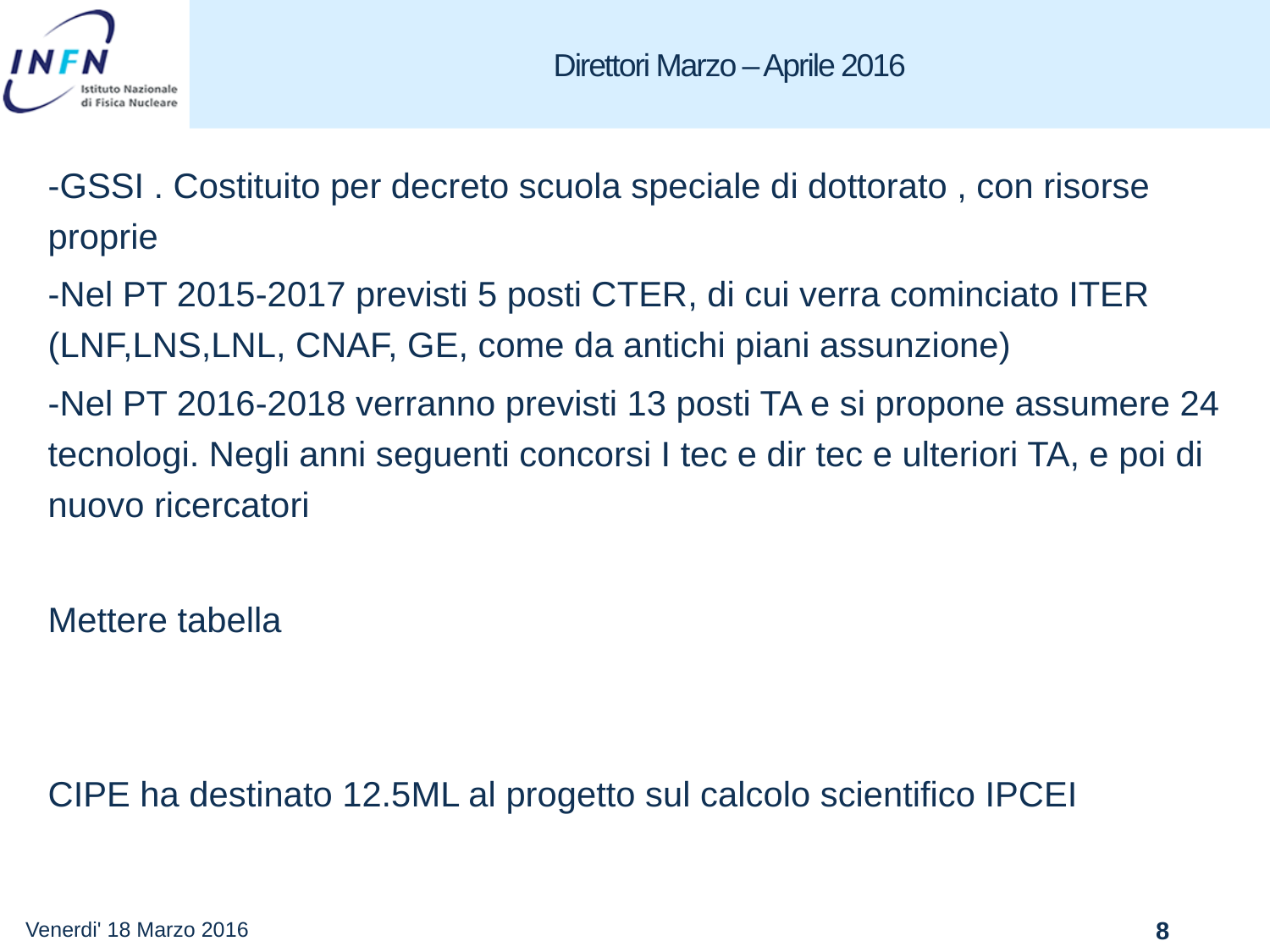

# Direttori Marzo – Aprile 2016
-GSSI . Costituito per decreto scuola speciale di dottorato , con risorse proprie
-Nel PT 2015-2017 previsti 5 posti CTER, di cui verra cominciato ITER (LNF,LNS,LNL, CNAF, GE, come da antichi piani assunzione)
-Nel PT 2016-2018 verranno previsti 13 posti TA e si propone assumere 24 tecnologi. Negli anni seguenti concorsi I tec e dir tec e ulteriori TA, e poi di nuovo ricercatori

Mettere tabella

CIPE ha destinato 12.5ML al progetto sul calcolo scientifico IPCEI

Venerdi' 18 Marzo 2016
8